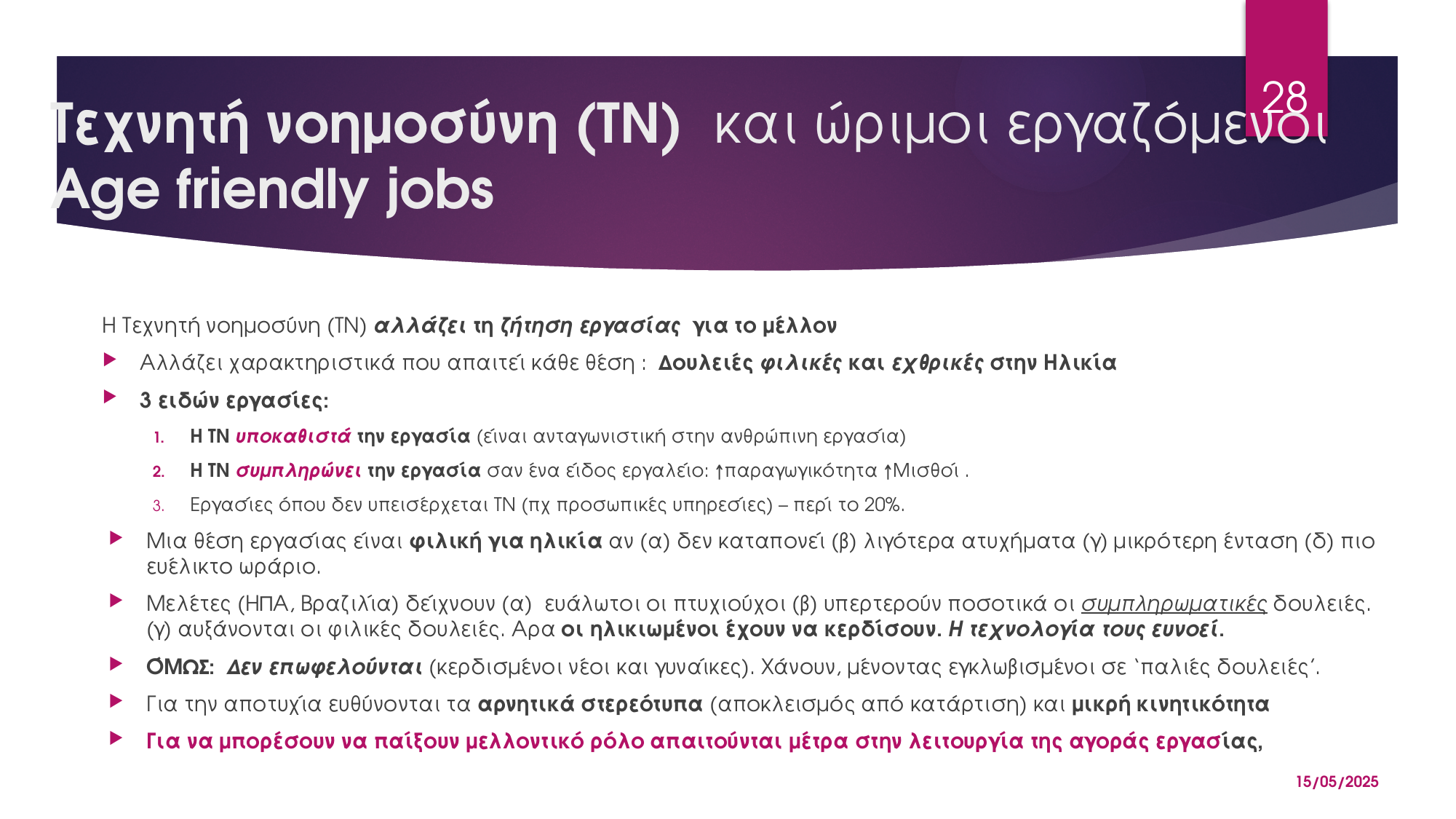

28
# Τεχνητή νοημοσύνη (ΤΝ)  και ώριμοι εργαζόμενοι Age friendly jobs
Η Τεχνητή νοημοσύνη (ΤΝ) αλλάζει τη ζήτηση εργασίας  για το μέλλον
Aλλάζει χαρακτηριστικά που απαιτεί κάθε θέση :  Δουλειές φιλικές και εχθρικές στην Ηλικία
3 ειδών εργασίες:
Η ΤΝ υποκαθιστά την εργασία (είναι ανταγωνιστική στην ανθρώπινη εργασία)
Η ΤΝ συμπληρώνει την εργασία σαν ένα είδος εργαλείο: ↑παραγωγικότητα ↑Μισθοί .
Εργασίες όπου δεν υπεισέρχεται ΤΝ (πχ προσωπικές υπηρεσίες) – περί το 20%.
Μια θέση εργασίας είναι φιλική για ηλικία αν (α) δεν καταπονεί (β) λιγότερα ατυχήματα (γ) μικρότερη ένταση (δ) πιο ευέλικτο ωράριο.
Μελέτες (ΗΠΑ, Βραζιλία) δείχνουν (α)  ευάλωτοι οι πτυχιούχοι (β) υπερτερούν ποσοτικά οι συμπληρωματικές δουλειές. (γ) αυξάνονται οι φιλικές δουλειές. Αρα οι ηλικιωμένοι έχουν να κερδίσουν. Η τεχνολογία τους ευνοεί.
ΌΜΩΣ:  Δεν επωφελούνται (κερδισμένοι νέοι και γυναίκες). Χάνουν, μένοντας εγκλωβισμένοι σε ‘παλιές δουλειές’.
Για την αποτυχία ευθύνονται τα αρνητικά στερεότυπα (αποκλεισμός από κατάρτιση) και μικρή κινητικότητα
Για να μπορέσουν να παίξουν μελλοντικό ρόλο απαιτούνται μέτρα στην λειτουργία της αγοράς εργασίας,
15/05/2025